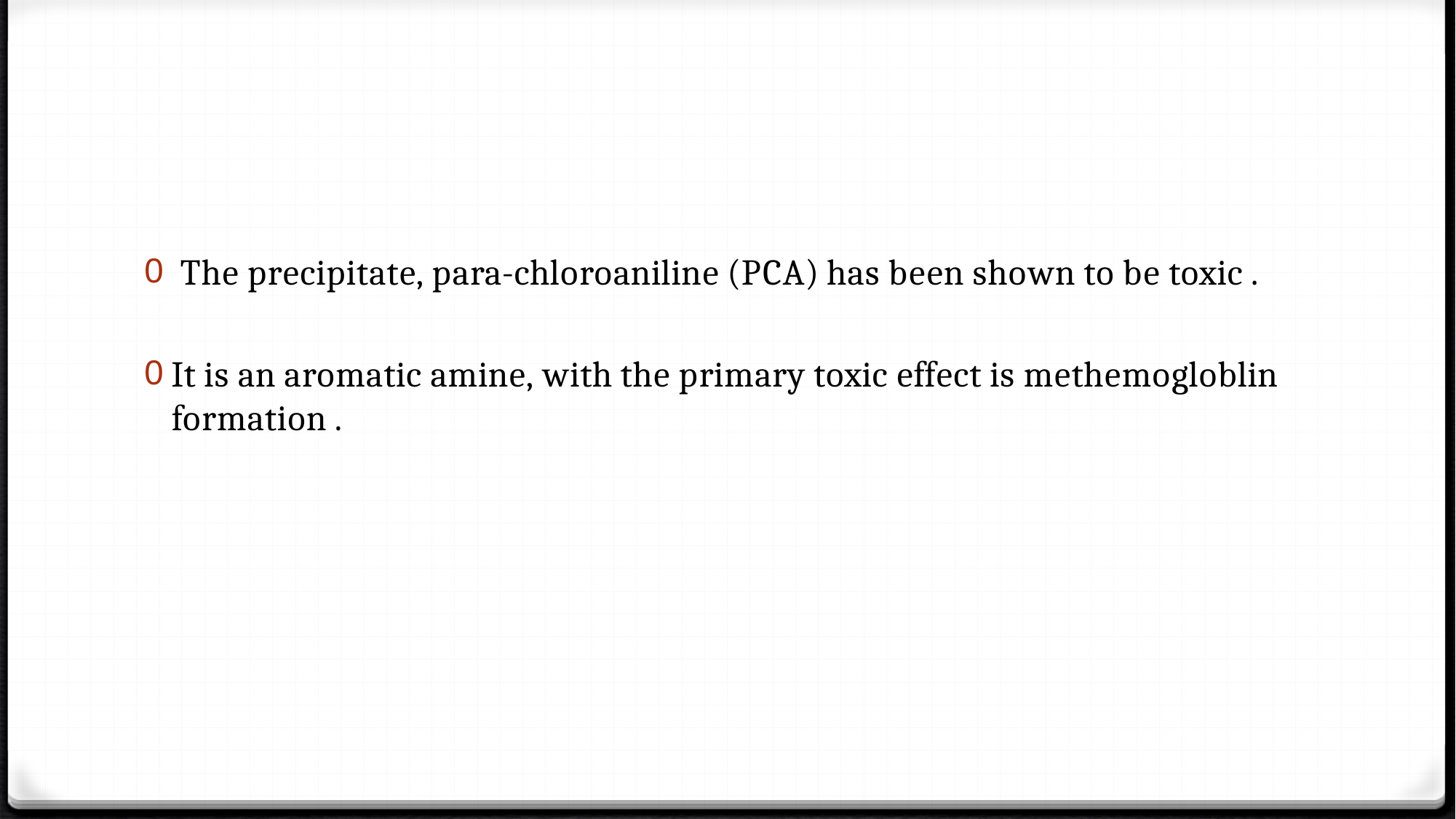

The precipitate, para-chloroaniline (PCA) has been shown to be toxic .

It is an aromatic amine, with the primary toxic effect is methemogloblin formation .